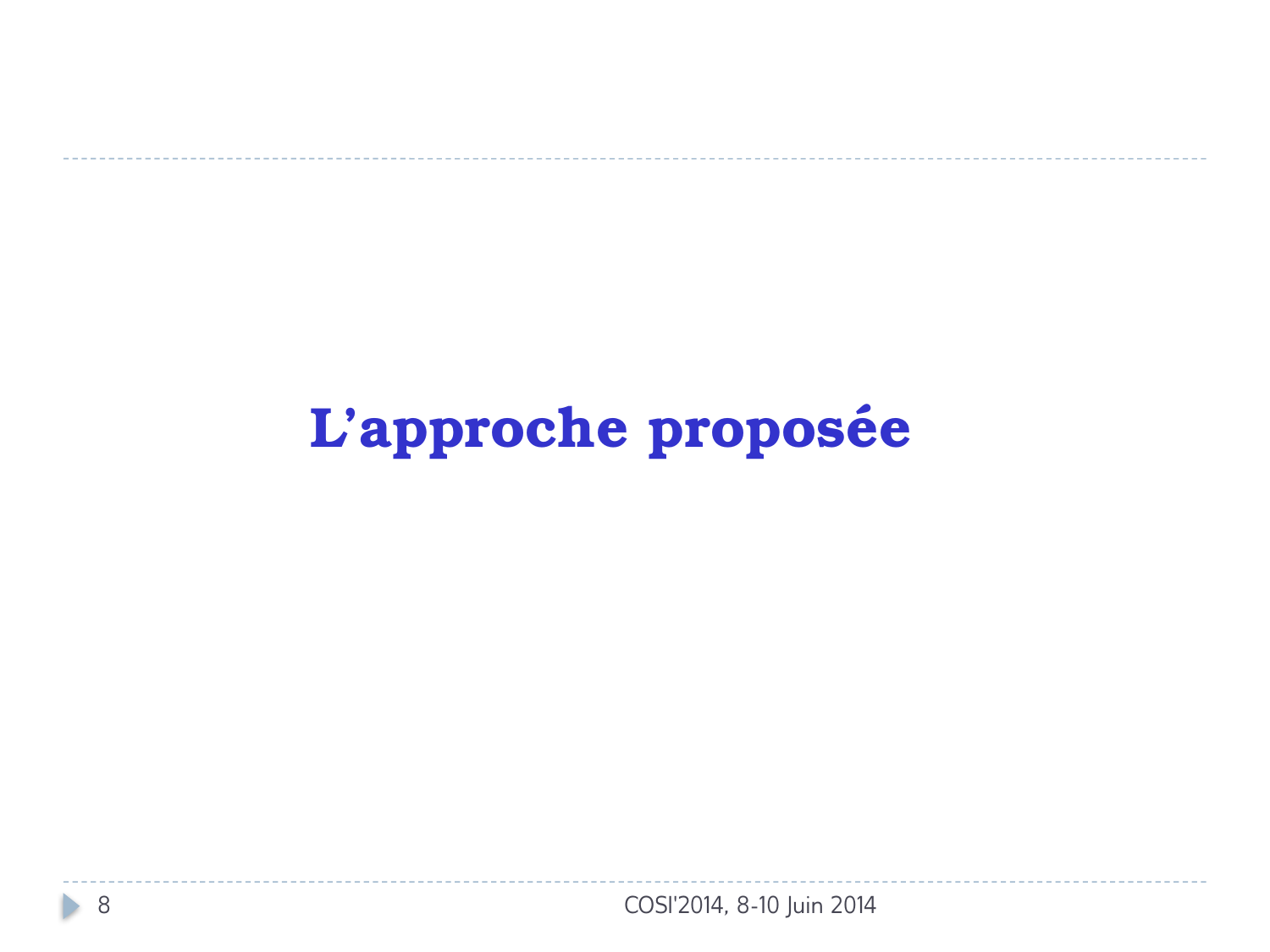

# L’approche proposée
8
COSI'2014, 8-10 Juin 2014